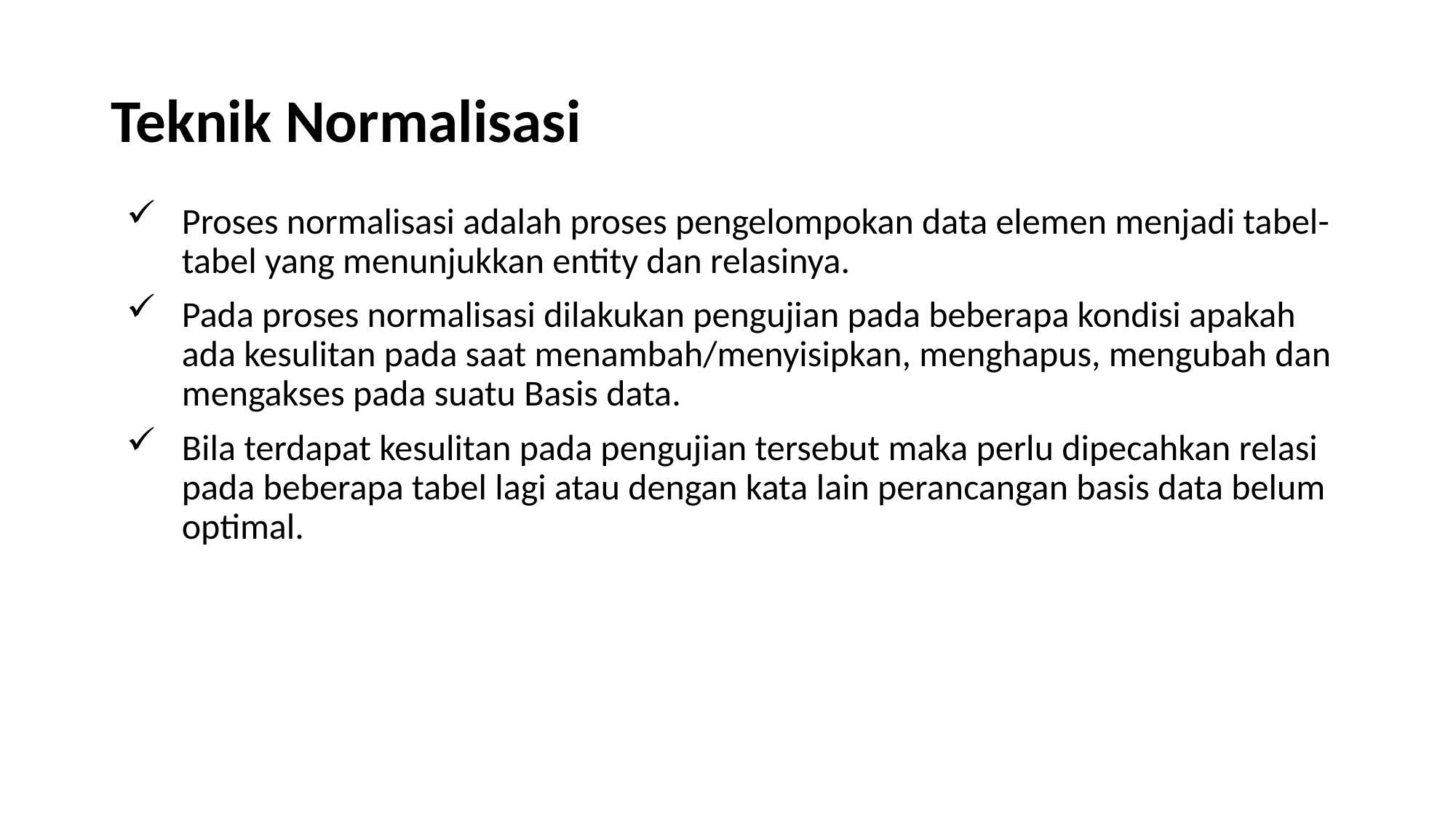

# Teknik Normalisasi
Proses normalisasi adalah proses pengelompokan data elemen menjadi tabel-tabel yang menunjukkan entity dan relasinya.
Pada proses normalisasi dilakukan pengujian pada beberapa kondisi apakah ada kesulitan pada saat menambah/menyisipkan, menghapus, mengubah dan mengakses pada suatu Basis data.
Bila terdapat kesulitan pada pengujian tersebut maka perlu dipecahkan relasi pada beberapa tabel lagi atau dengan kata lain perancangan basis data belum optimal.